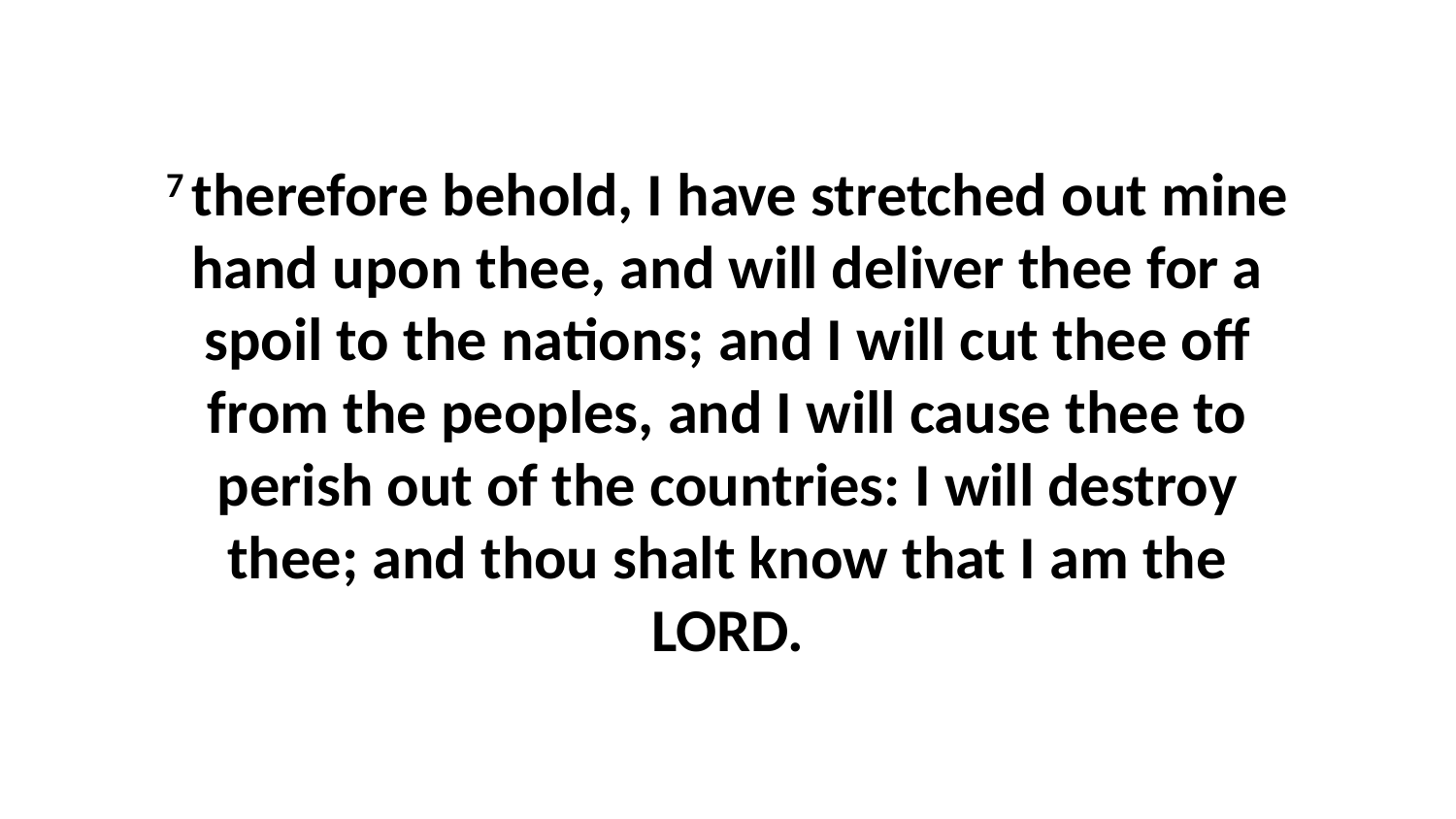

7 therefore behold, I have stretched out mine hand upon thee, and will deliver thee for a spoil to the nations; and I will cut thee off from the peoples, and I will cause thee to perish out of the countries: I will destroy thee; and thou shalt know that I am the LORD.